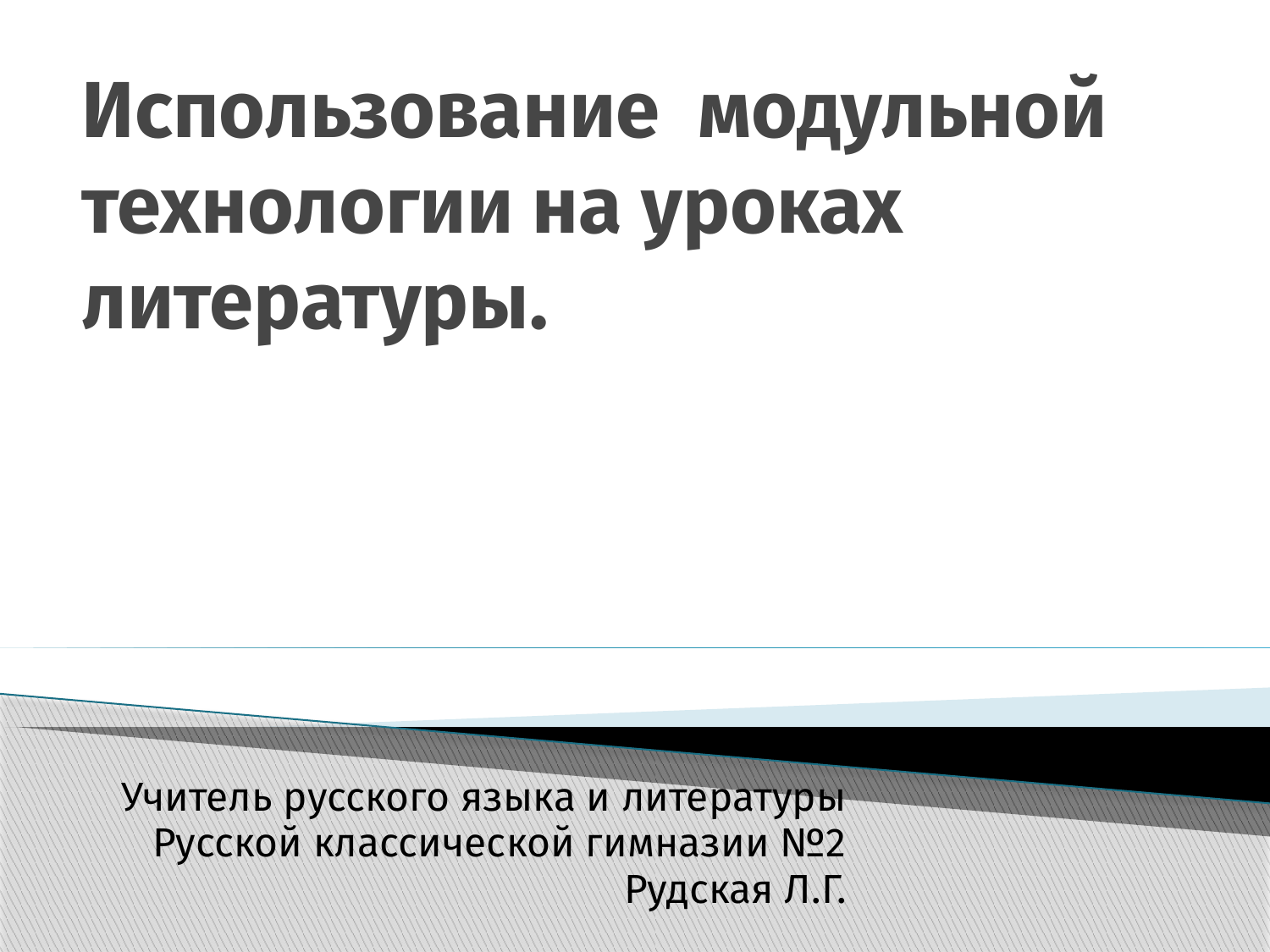

# Использование  модульной технологии на уроках  литературы.
Учитель русского языка и литературы
Русской классической гимназии №2
Рудская Л.Г.